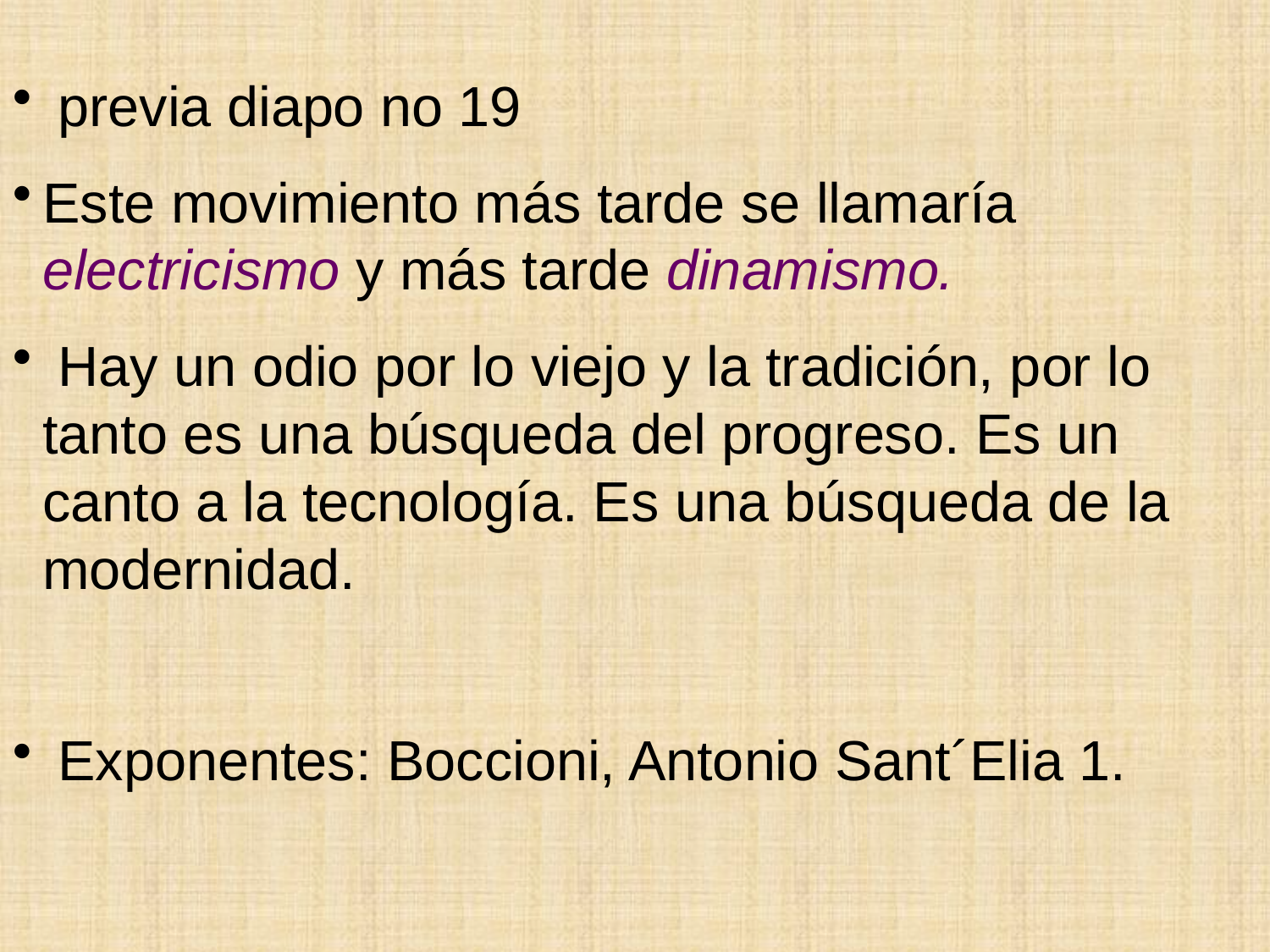

previa diapo no 19
Este movimiento más tarde se llamaría electricismo y más tarde dinamismo.
 Hay un odio por lo viejo y la tradición, por lo tanto es una búsqueda del progreso. Es un canto a la tecnología. Es una búsqueda de la modernidad.

 Exponentes: Boccioni, Antonio Sant´Elia 1.